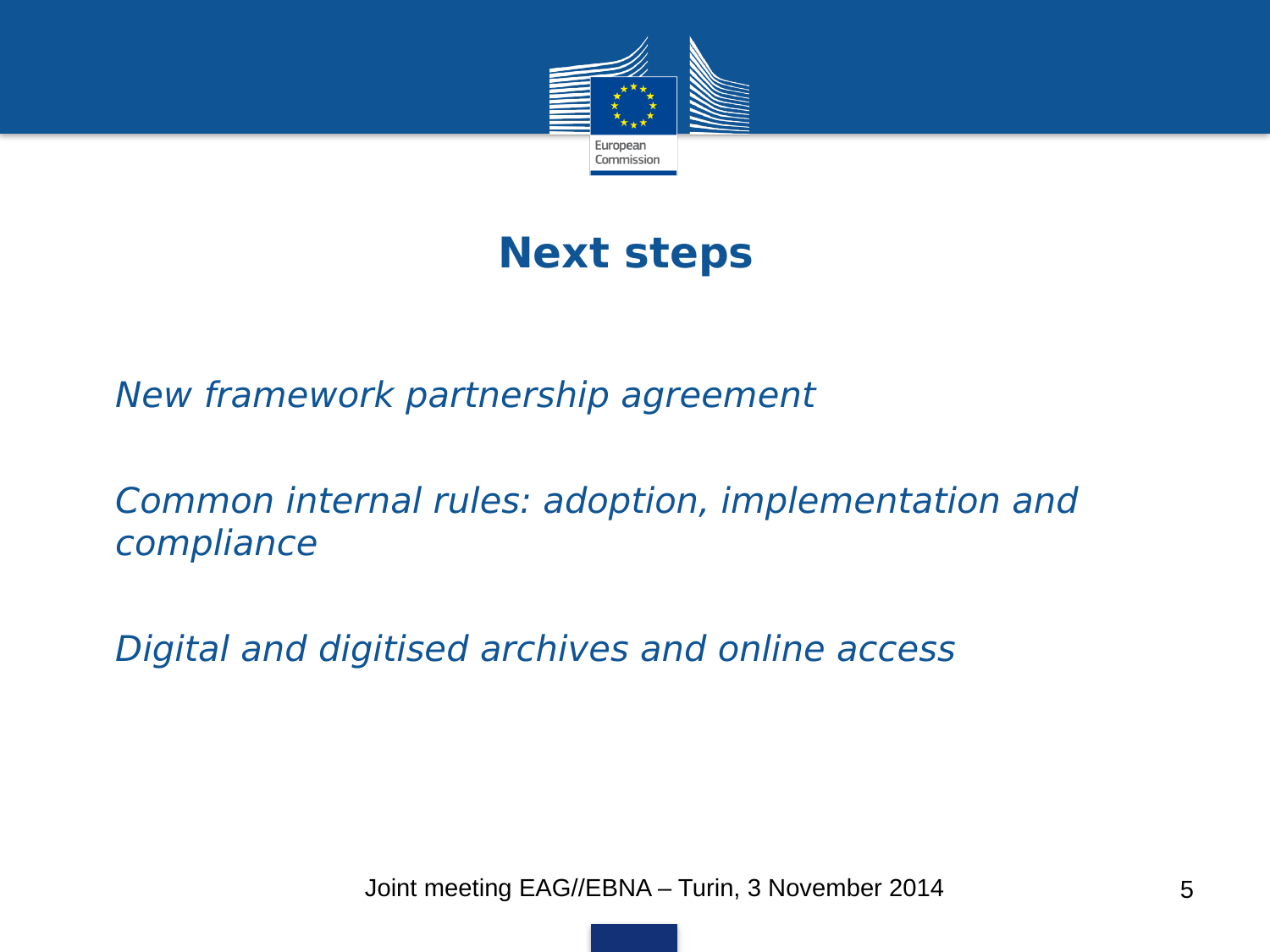

# Next steps
New framework partnership agreement
Common internal rules: adoption, implementation and compliance
Digital and digitised archives and online access

Joint meeting EAG//EBNA – Turin, 3 November 2014
5